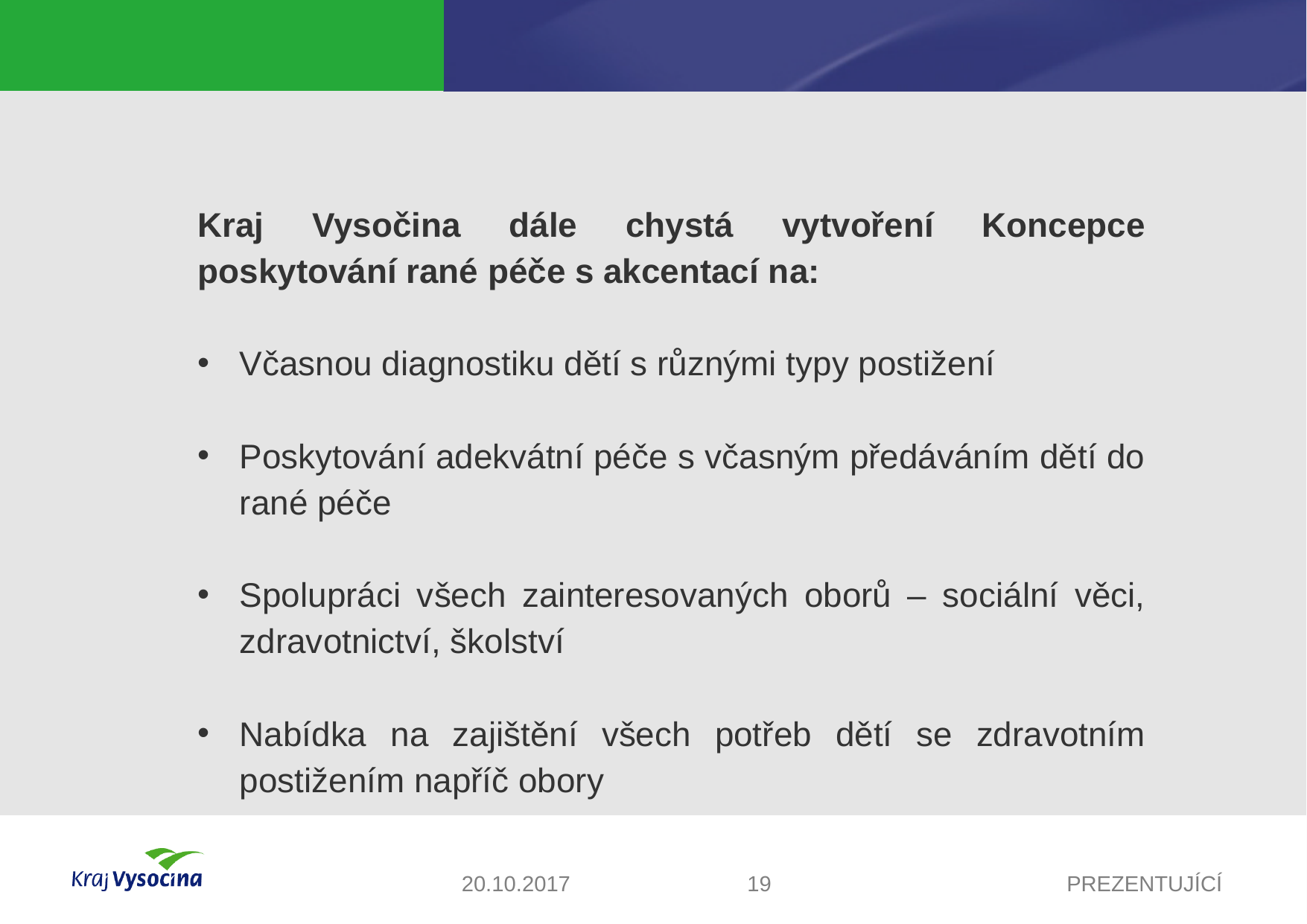

#
Kraj Vysočina dále chystá vytvoření Koncepce poskytování rané péče s akcentací na:

Včasnou diagnostiku dětí s různými typy postižení

Poskytování adekvátní péče s včasným předáváním dětí do rané péče

Spolupráci všech zainteresovaných oborů – sociální věci, zdravotnictví, školství

Nabídka na zajištění všech potřeb dětí se zdravotním postižením napříč obory
20.10.2017
19